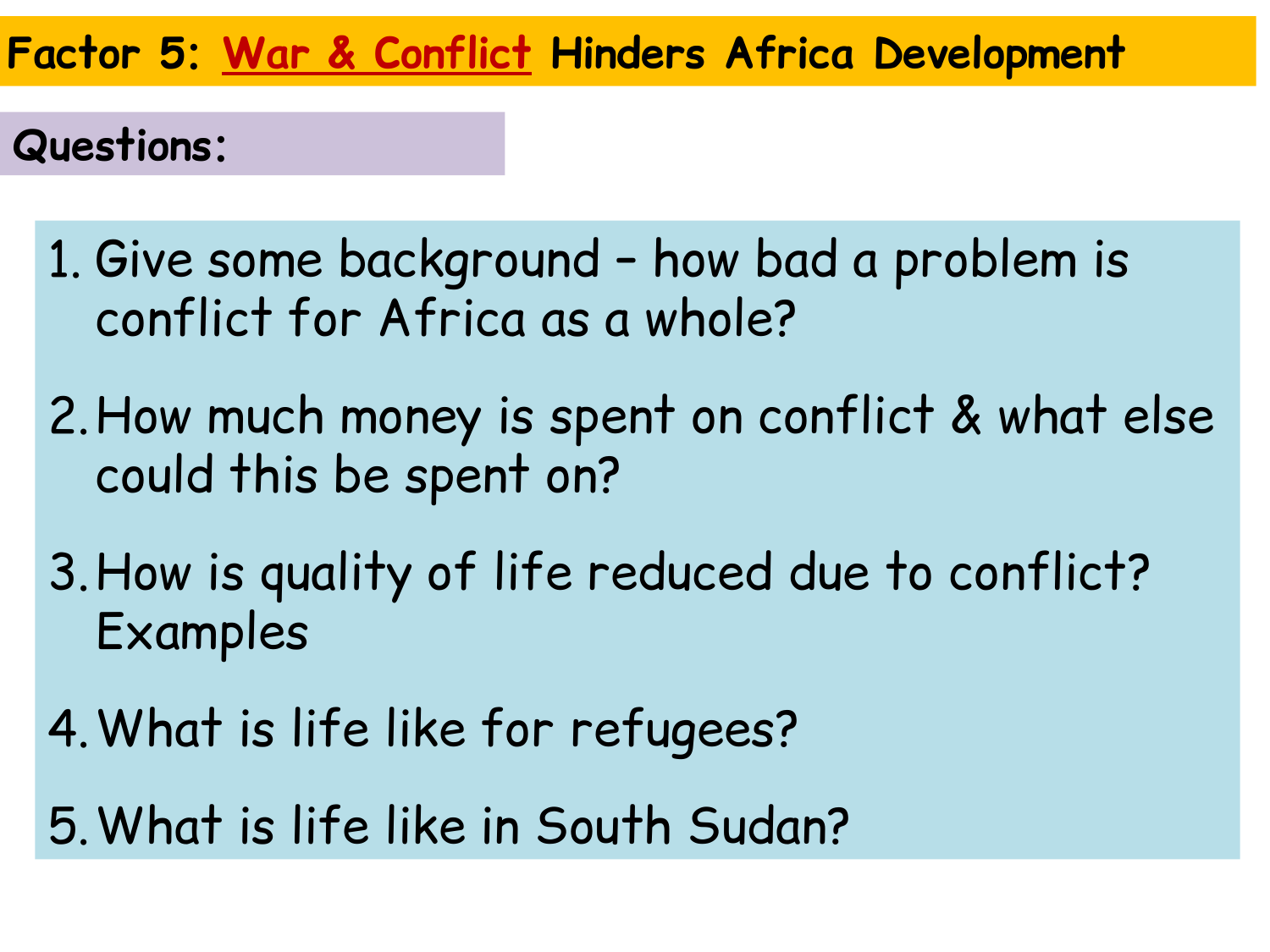

Factor 5: War & Conflict Hinders Africa Development
Questions:
Give some background – how bad a problem is conflict for Africa as a whole?

How much money is spent on conflict & what else could this be spent on?

How is quality of life reduced due to conflict? Examples

What is life like for refugees?

What is life like in South Sudan?